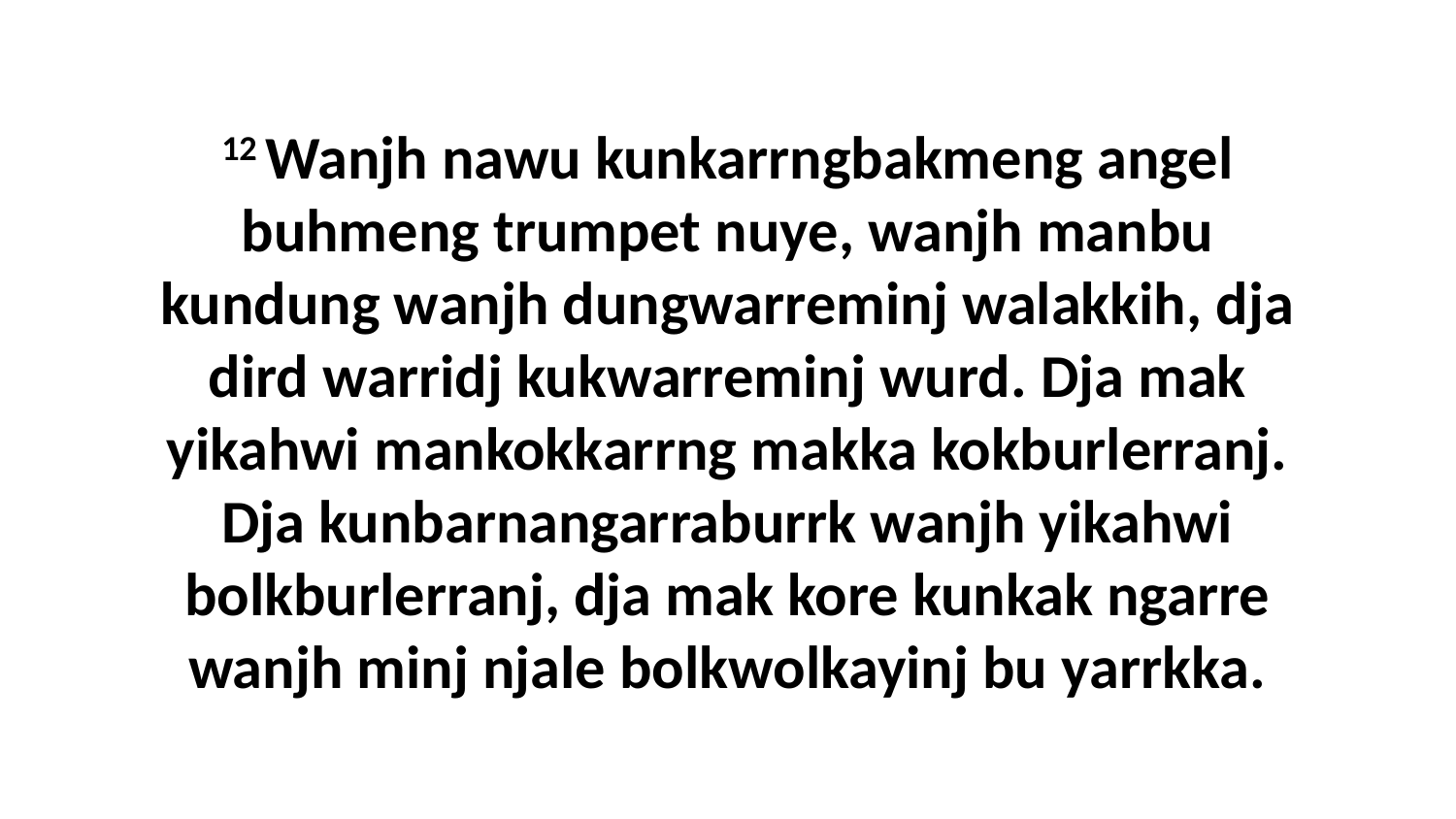

12 Wanjh nawu kunkarrngbakmeng angel buhmeng trumpet nuye, wanjh manbu kundung wanjh dungwarreminj walakkih, dja dird warridj kukwarreminj wurd. Dja mak yikahwi mankokkarrng makka kokburlerranj. Dja kunbarnangarraburrk wanjh yikahwi bolkburlerranj, dja mak kore kunkak ngarre wanjh minj njale bolkwolkayinj bu yarrkka.